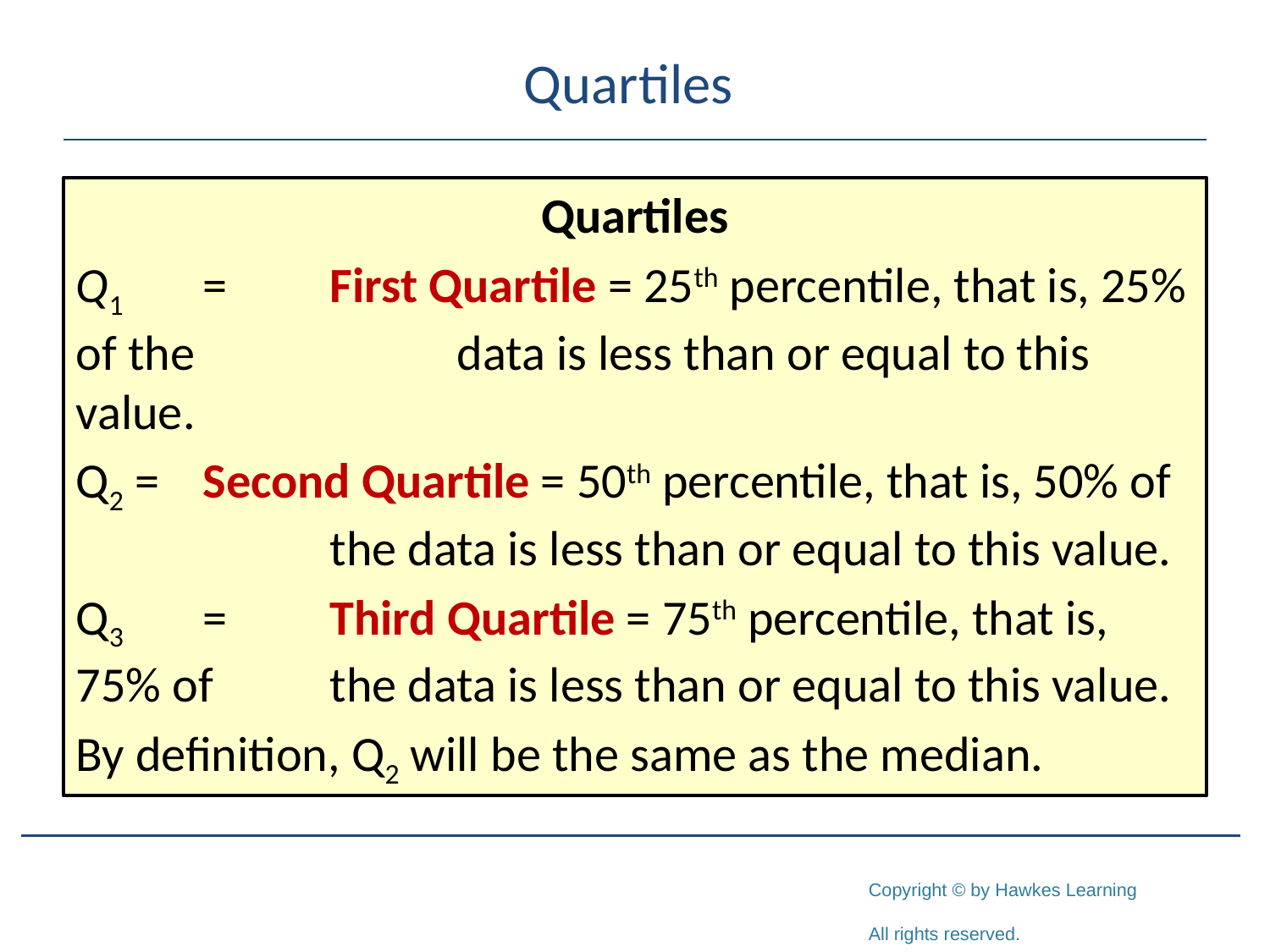

# Quartiles
Quartiles
Q1	=	First Quartile = 25th percentile, that is, 25% of the 		data is less than or equal to this value.
Q2 =	Second Quartile = 50th percentile, that is, 50% of 		the data is less than or equal to this value.
Q3	=	Third Quartile = 75th percentile, that is, 75% of 	the data is less than or equal to this value.
By definition, Q2 will be the same as the median.